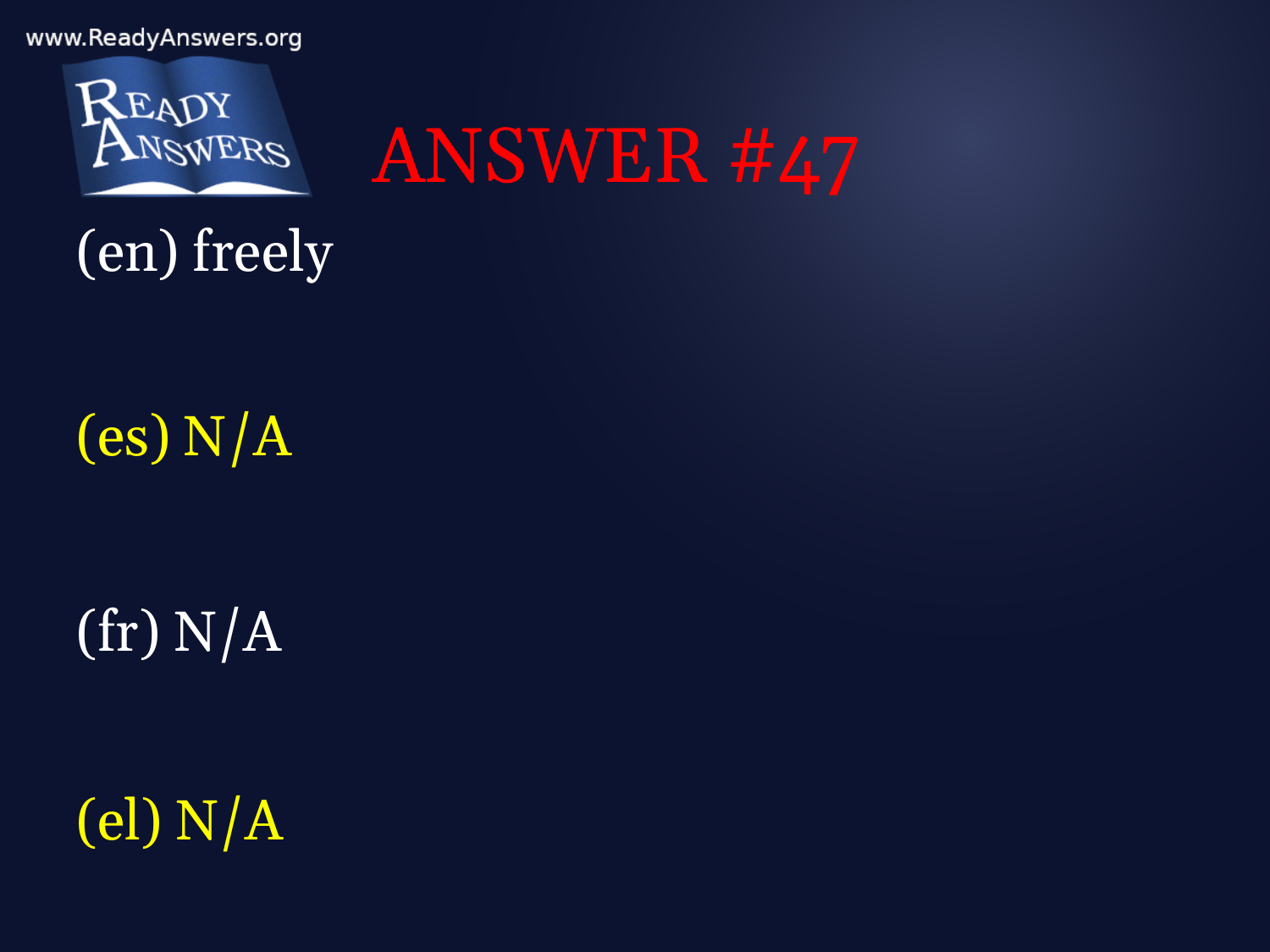

# ANSWER #47
(en) freely
(es) N/A
(fr) N/A
(el) N/A